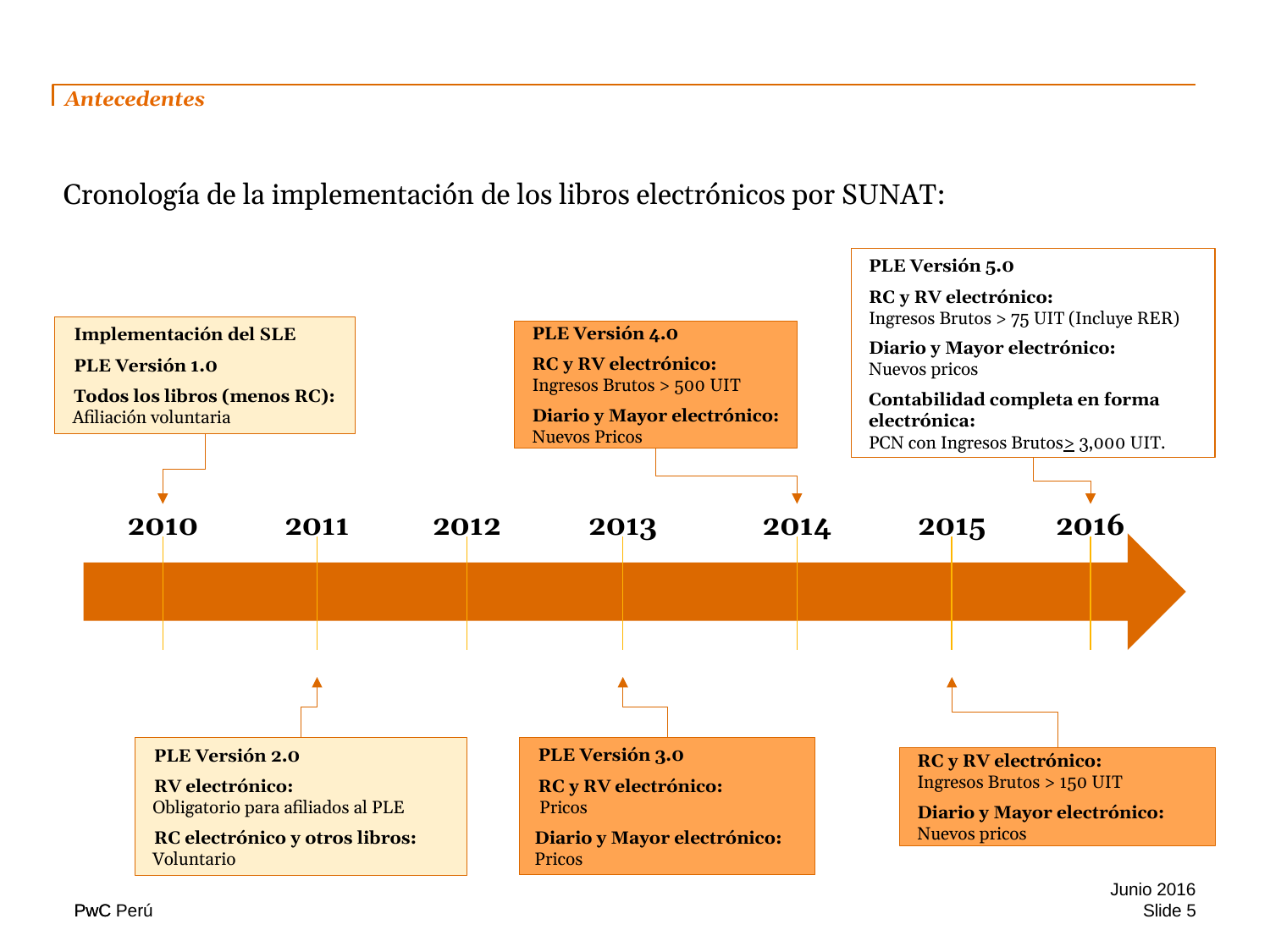

# Antecedentes
Cronología de la implementación de los libros electrónicos por SUNAT:
PLE Versión 5.0
RC y RV electrónico:
Ingresos Brutos > 75 UIT (Incluye RER)
Diario y Mayor electrónico:
Nuevos pricos
Contabilidad completa en forma electrónica:
PCN con Ingresos Brutos> 3,000 UIT.
   Implementación del SLE
   PLE Versión 1.0
   Todos los libros (menos RC):
Afiliación voluntaria
PLE Versión 4.0
RC y RV electrónico:
Ingresos Brutos > 500 UIT
Diario y Mayor electrónico:
Nuevos Pricos
2010

2011

2012

2013

2014

2015

2016

   PLE Versión 2.0
   RV electrónico:
Obligatorio para afiliados al PLE
   RC electrónico y otros libros:
Voluntario
   PLE Versión 3.0
   RC y RV electrónico:
   Pricos
  Diario y Mayor electrónico:
  Pricos
RC y RV electrónico:
Ingresos Brutos > 150 UIT
Diario y Mayor electrónico:
Nuevos pricos
Junio 2016
Slide 5